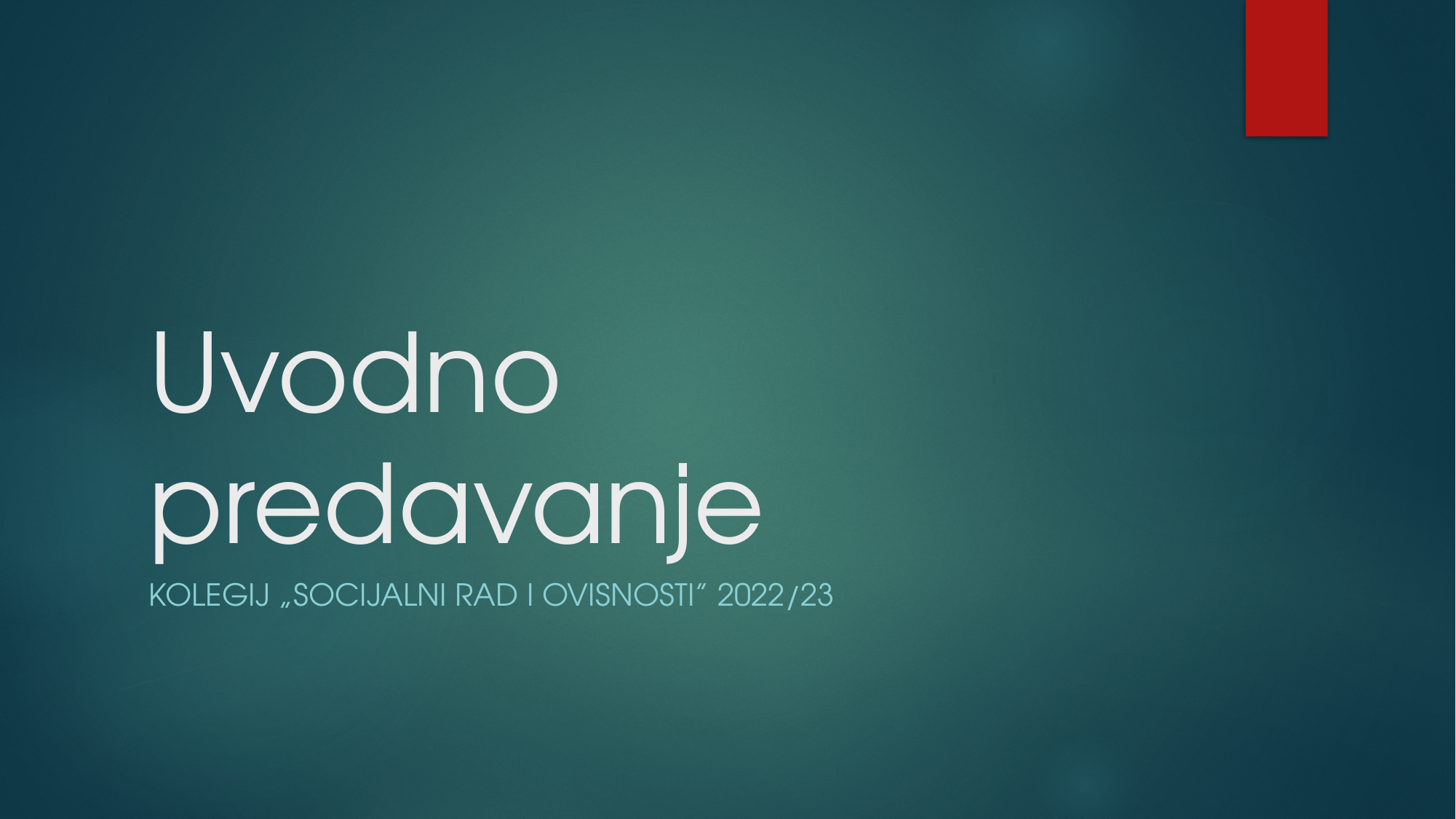

# Uvodno predavanje
Kolegij „socijalni rad i ovisnosti” 2022/23